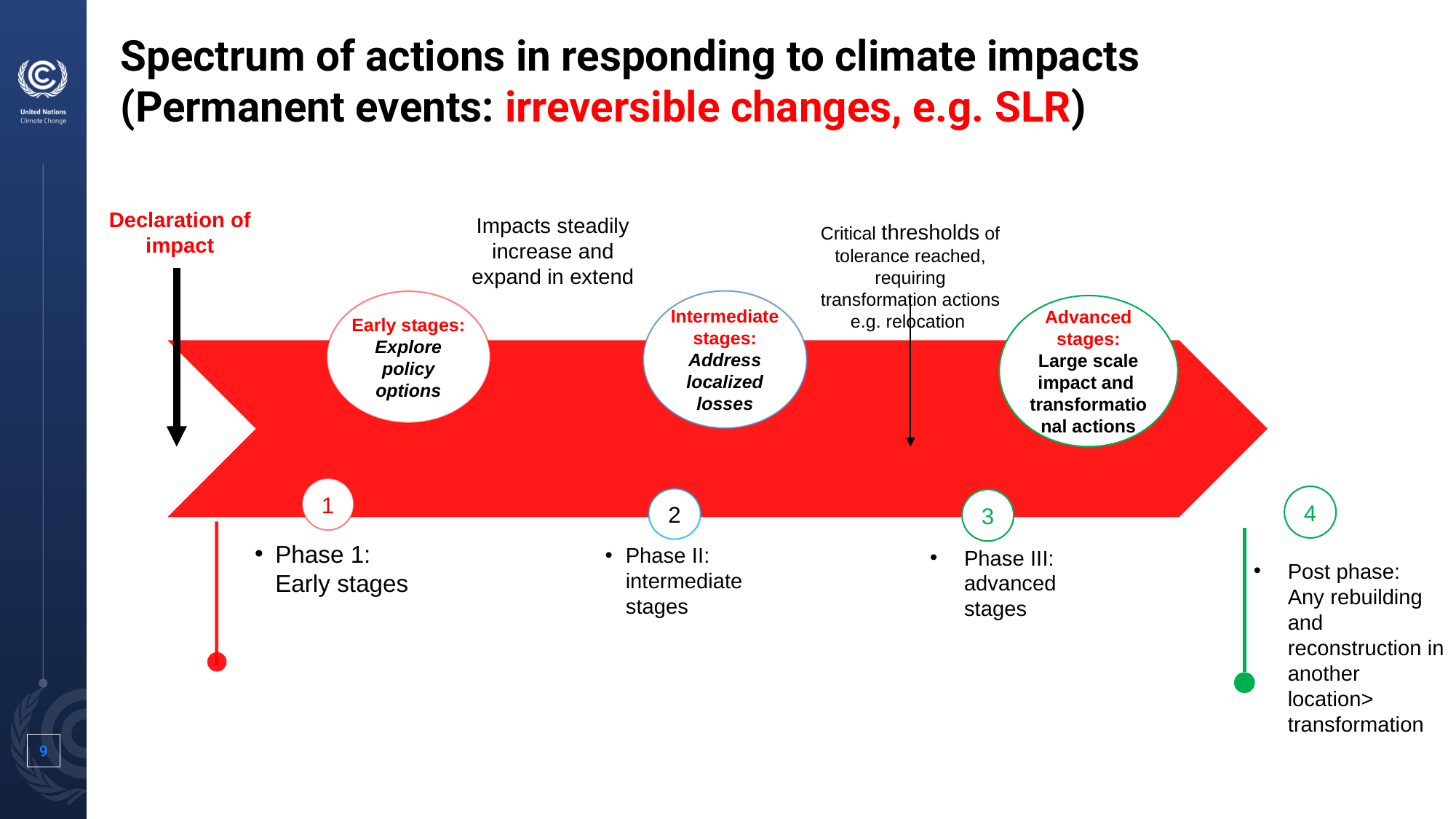

# Spectrum of actions in responding to climate impacts (Permanent events: irreversible changes, e.g. SLR)
Declaration of impact
Impacts steadily increase and expand in extend
Critical thresholds of tolerance reached, requiring transformation actions e.g. relocation
Intermediate stages: Address localized losses
Early stages: Explore policy options
Advanced stages:
Large scale impact and  transformational actions

1
4
2
3
Phase 1: Early stages
Phase II: intermediate stages
Phase III: advanced stages
Post phase:
Any rebuilding and reconstruction in another location> transformation

9